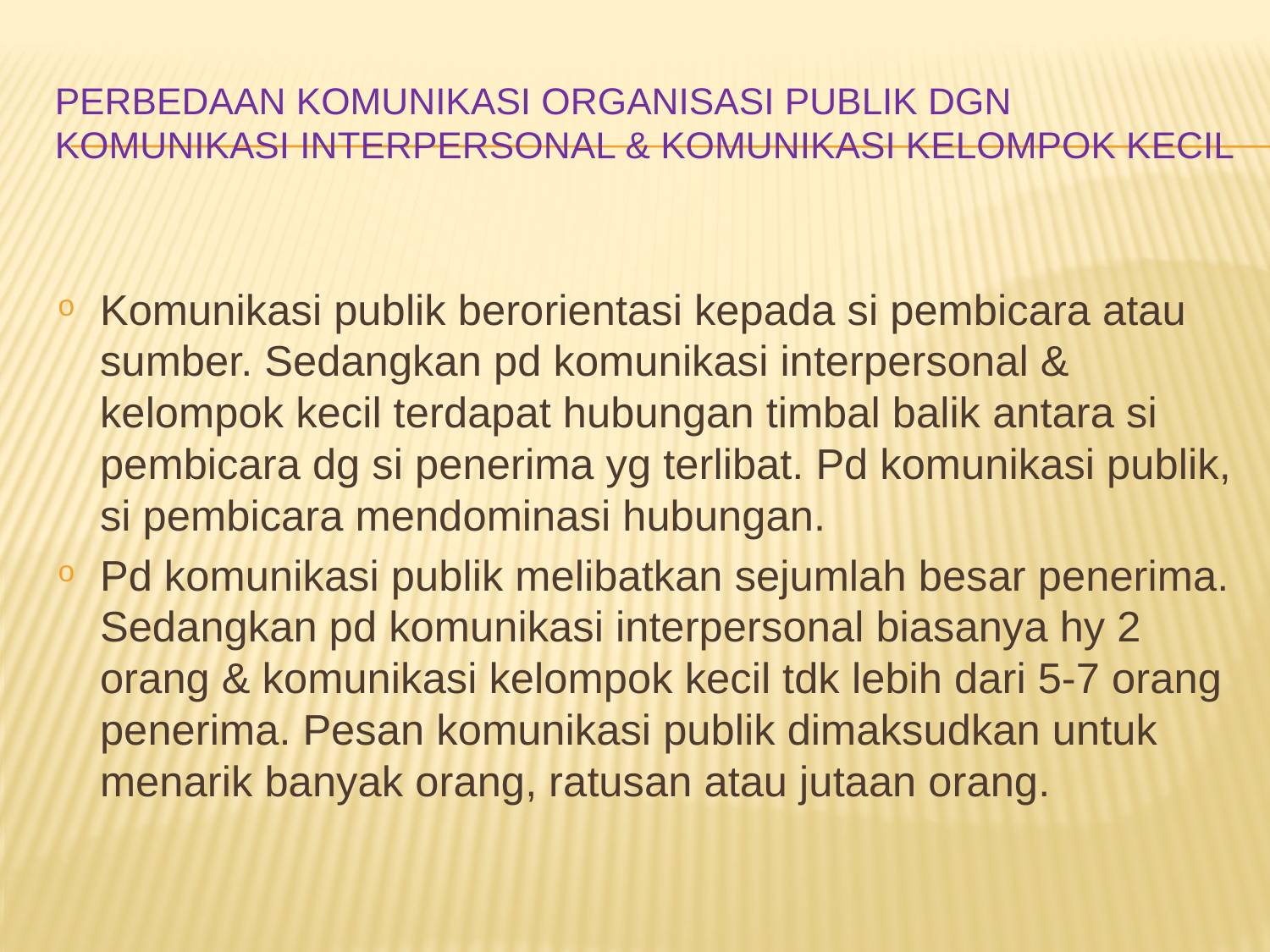

# Perbedaan komunikasi organisasi publik dgn komunikasi interpersonal & komunikasi kelompok kecil
Komunikasi publik berorientasi kepada si pembicara atau sumber. Sedangkan pd komunikasi interpersonal & kelompok kecil terdapat hubungan timbal balik antara si pembicara dg si penerima yg terlibat. Pd komunikasi publik, si pembicara mendominasi hubungan.
Pd komunikasi publik melibatkan sejumlah besar penerima. Sedangkan pd komunikasi interpersonal biasanya hy 2 orang & komunikasi kelompok kecil tdk lebih dari 5-7 orang penerima. Pesan komunikasi publik dimaksudkan untuk menarik banyak orang, ratusan atau jutaan orang.